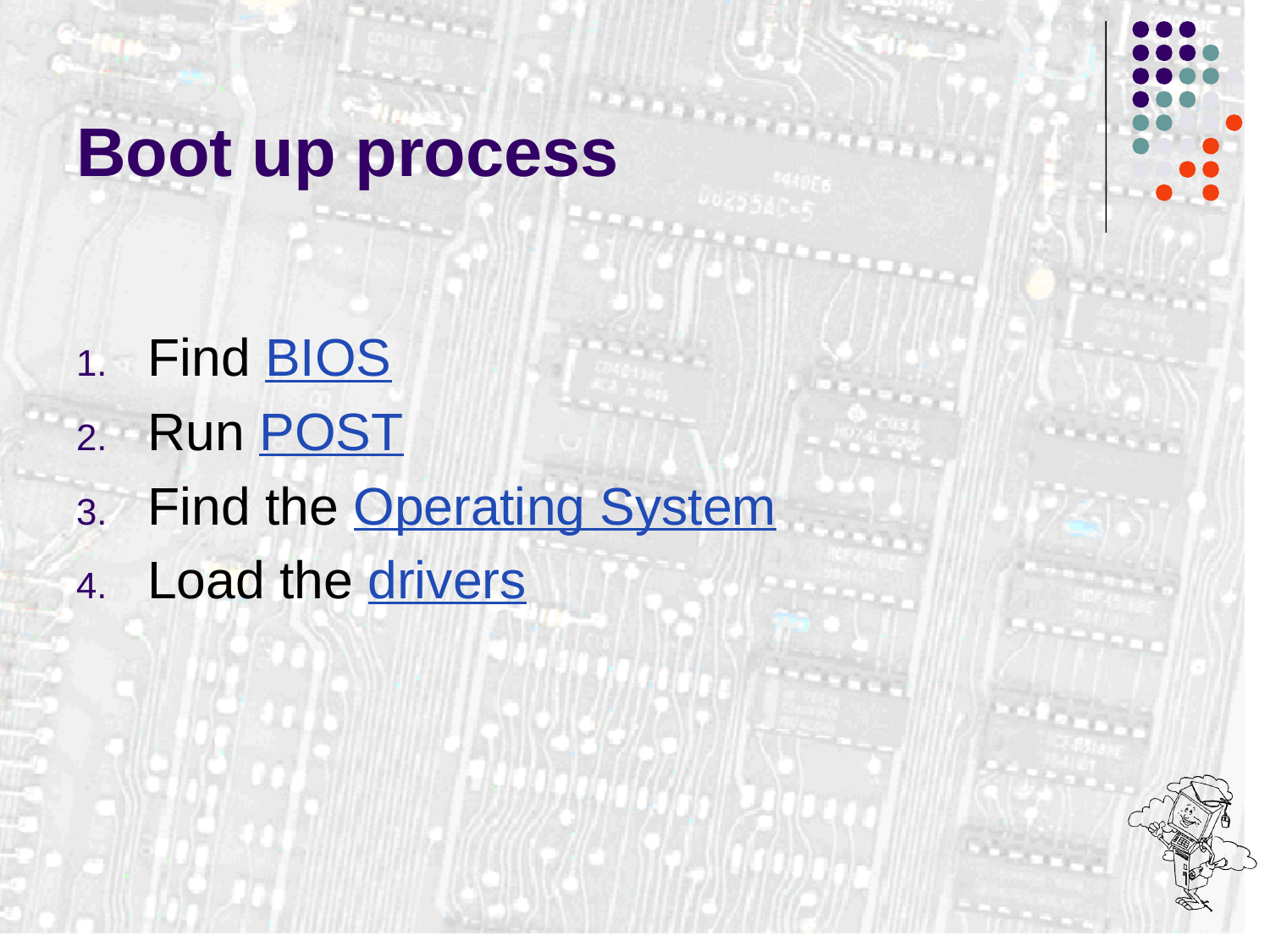

# Boot up process
Find BIOS
Run POST
Find the Operating System
Load the drivers